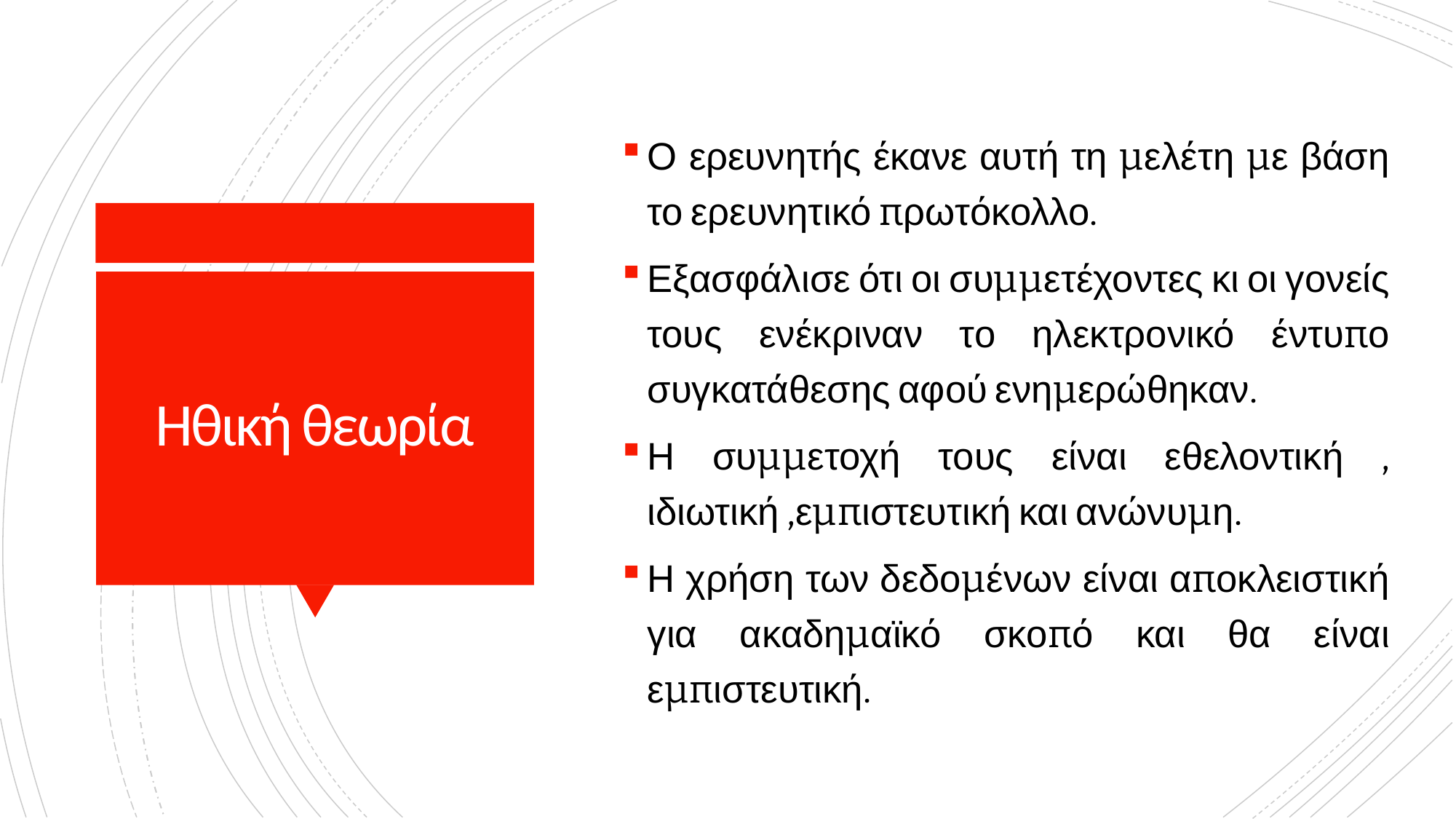

Ο ερευνητής έκανε αυτή τη μελέτη με βάση το ερευνητικό πρωτόκολλο.
Εξασφάλισε ότι οι συμμετέχοντες κι οι γονείς τους ενέκριναν το ηλεκτρονικό έντυπο συγκατάθεσης αφού ενημερώθηκαν.
Η συμμετοχή τους είναι εθελοντική , ιδιωτική ,εμπιστευτική και ανώνυμη.
Η χρήση των δεδομένων είναι αποκλειστική για ακαδημαϊκό σκοπό και θα είναι εμπιστευτική.
# Ηθική θεωρία